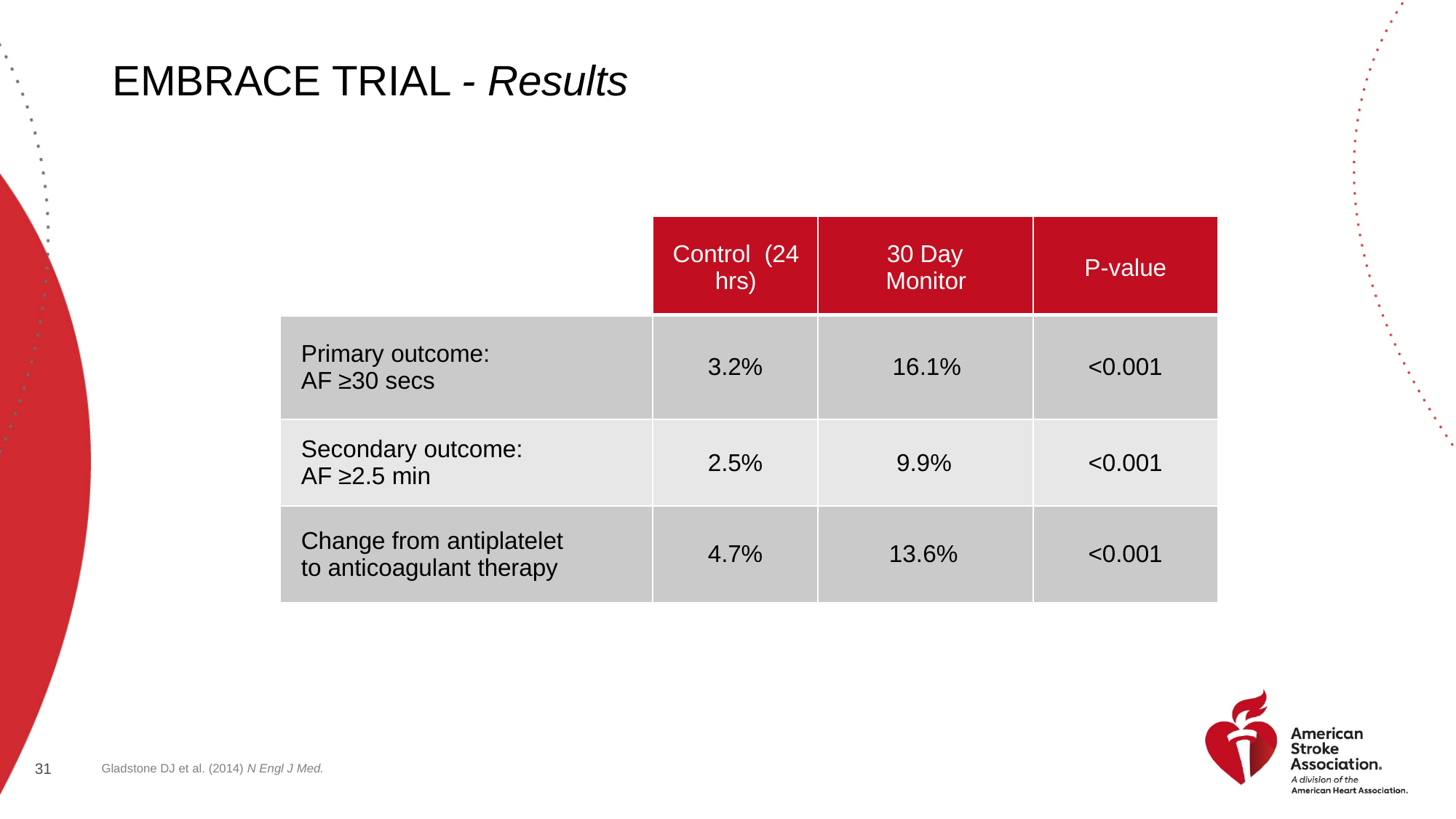

# EMBRACE Trial - Results
|  | Control (24 hrs) | 30 Day Monitor | P-value |
| --- | --- | --- | --- |
| Primary outcome: AF ≥30 secs | 3.2% | 16.1% | <0.001 |
| Secondary outcome: AF ≥2.5 min | 2.5% | 9.9% | <0.001 |
| Change from antiplatelet to anticoagulant therapy | 4.7% | 13.6% | <0.001 |
Gladstone DJ et al. (2014) N Engl J Med.